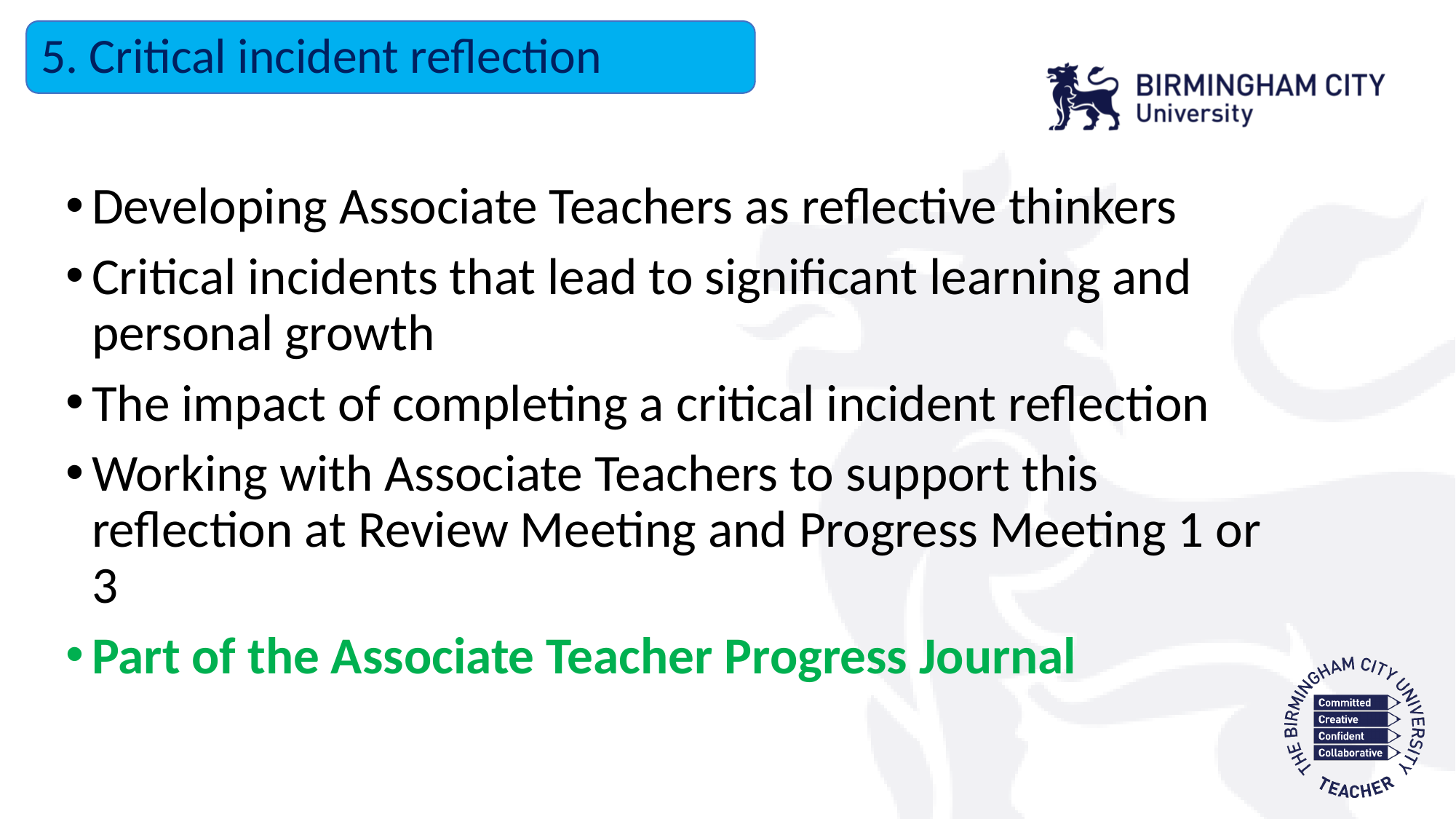

5. Critical incident reflection
Developing Associate Teachers as reflective thinkers
Critical incidents that lead to significant learning and personal growth
The impact of completing a critical incident reflection
Working with Associate Teachers to support this reflection at Review Meeting and Progress Meeting 1 or 3
Part of the Associate Teacher Progress Journal